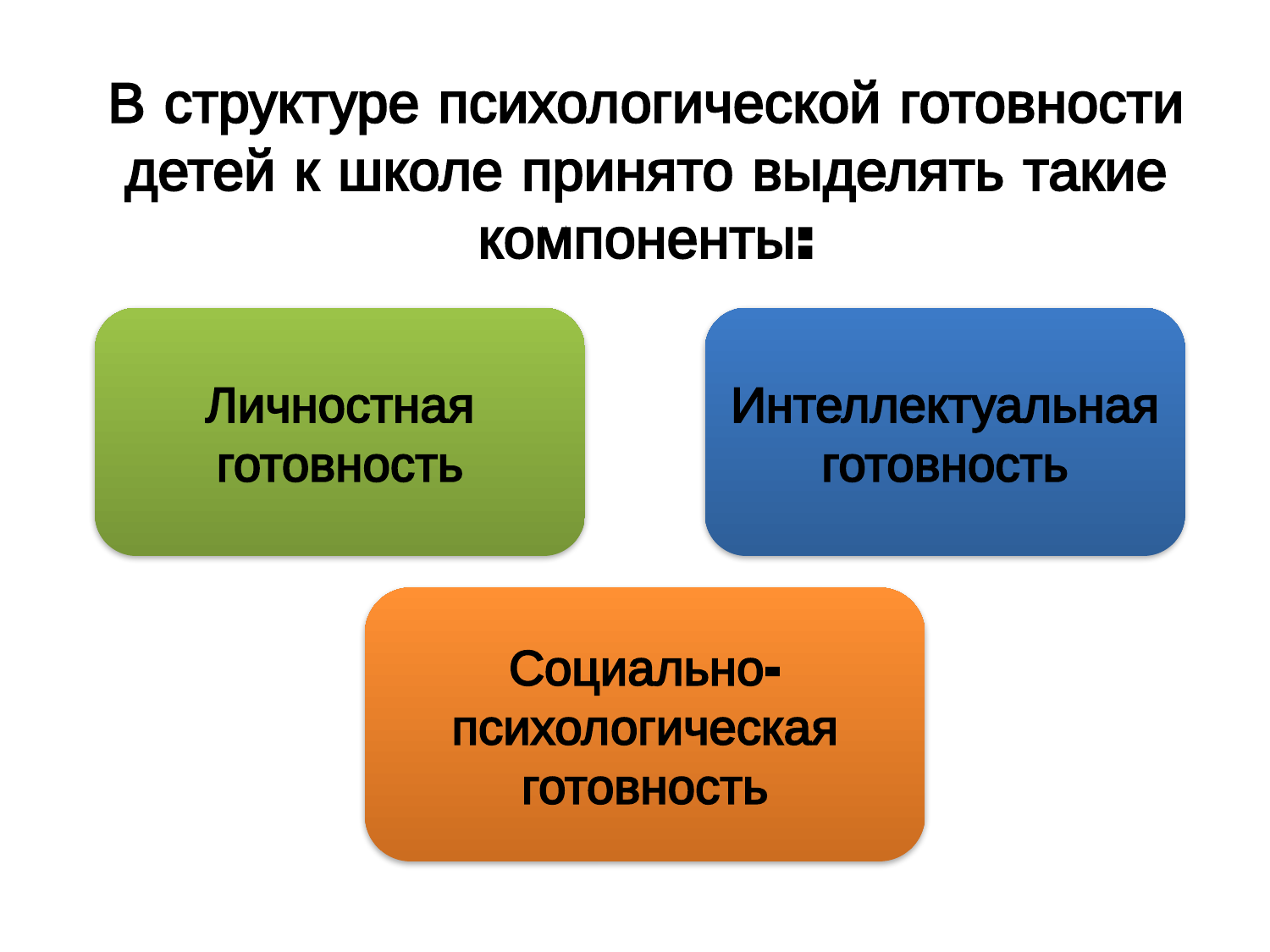

# В структуре психологической готовности детей к школе принято выделять такие компоненты:
Интеллектуальная готовность
Личностная готовность
Социально-психологическая готовность